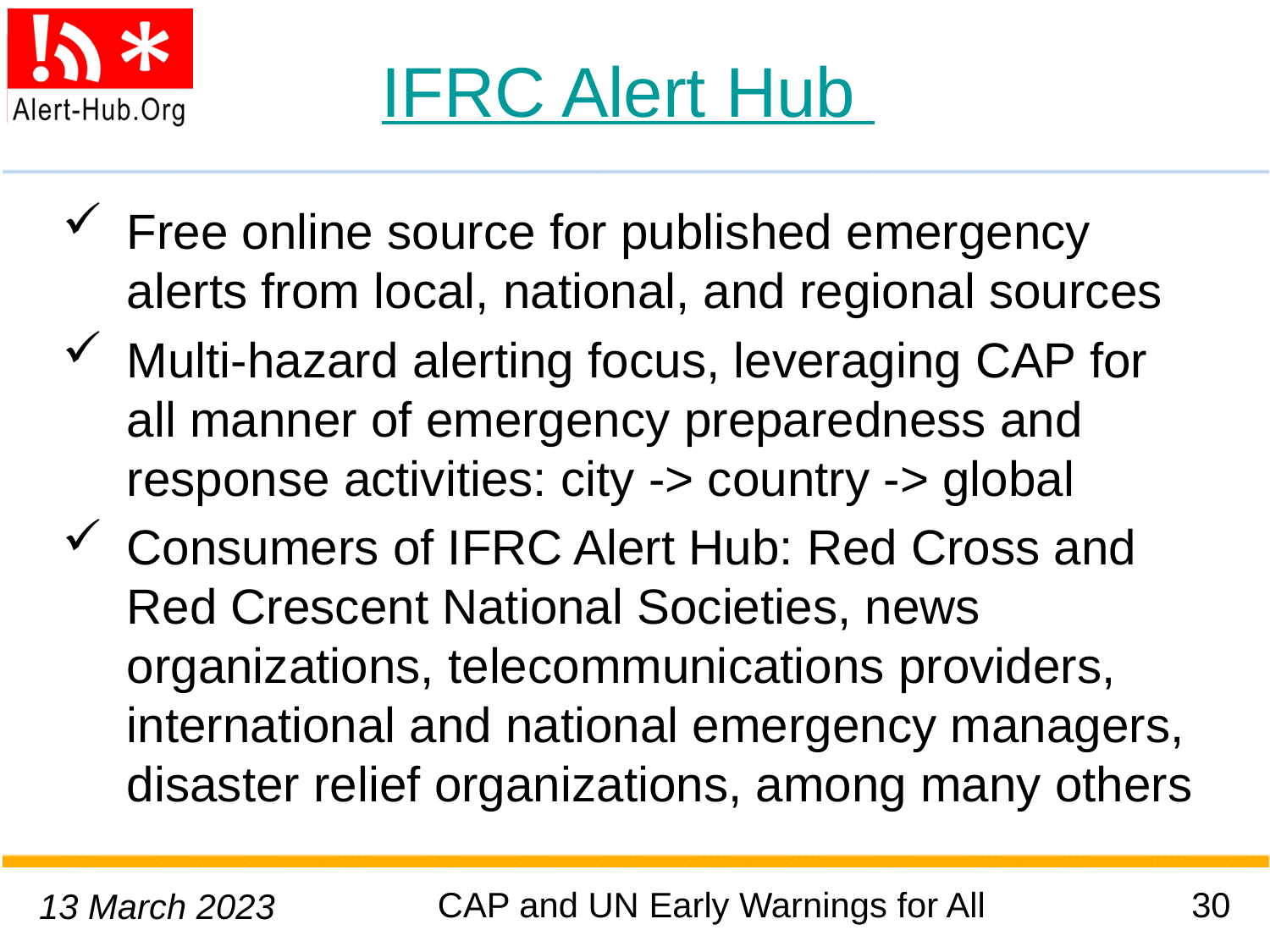

# IFRC Alert Hub
Free online source for published emergency alerts from local, national, and regional sources
Multi-hazard alerting focus, leveraging CAP for all manner of emergency preparedness and response activities: city -> country -> global
Consumers of IFRC Alert Hub: Red Cross and Red Crescent National Societies, news organizations, telecommunications providers, international and national emergency managers, disaster relief organizations, among many others
CAP and UN Early Warnings for All
30
13 March 2023